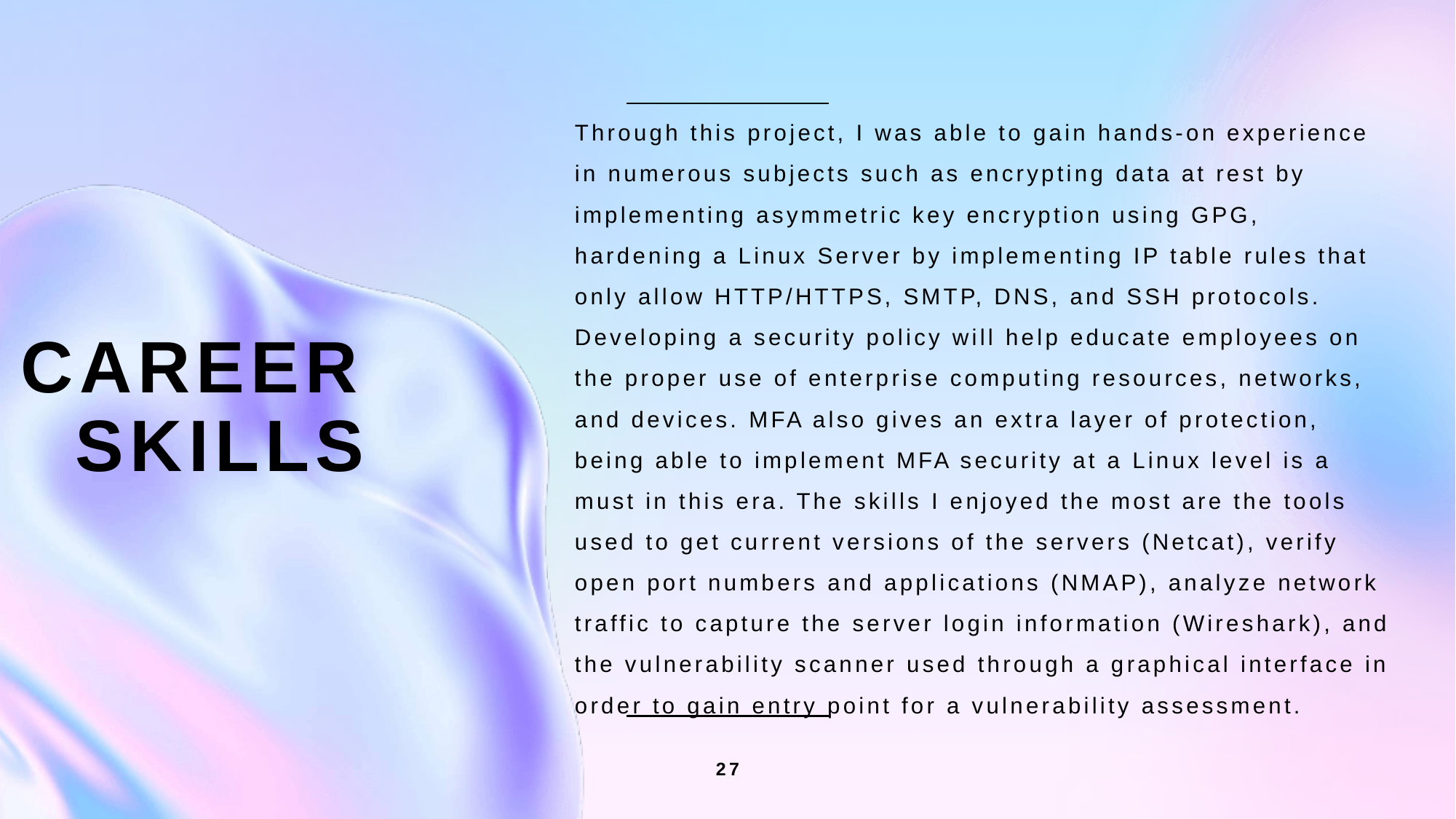

Through this project, I was able to gain hands-on experience in numerous subjects such as encrypting data at rest by implementing asymmetric key encryption using GPG, hardening a Linux Server by implementing IP table rules that only allow HTTP/HTTPS, SMTP, DNS, and SSH protocols. Developing a security policy will help educate employees on the proper use of enterprise computing resources, networks, and devices. MFA also gives an extra layer of protection, being able to implement MFA security at a Linux level is a must in this era. The skills I enjoyed the most are the tools used to get current versions of the servers (Netcat), verify open port numbers and applications (NMAP), analyze network traffic to capture the server login information (Wireshark), and the vulnerability scanner used through a graphical interface in order to gain entry point for a vulnerability assessment.
# Career skills
27